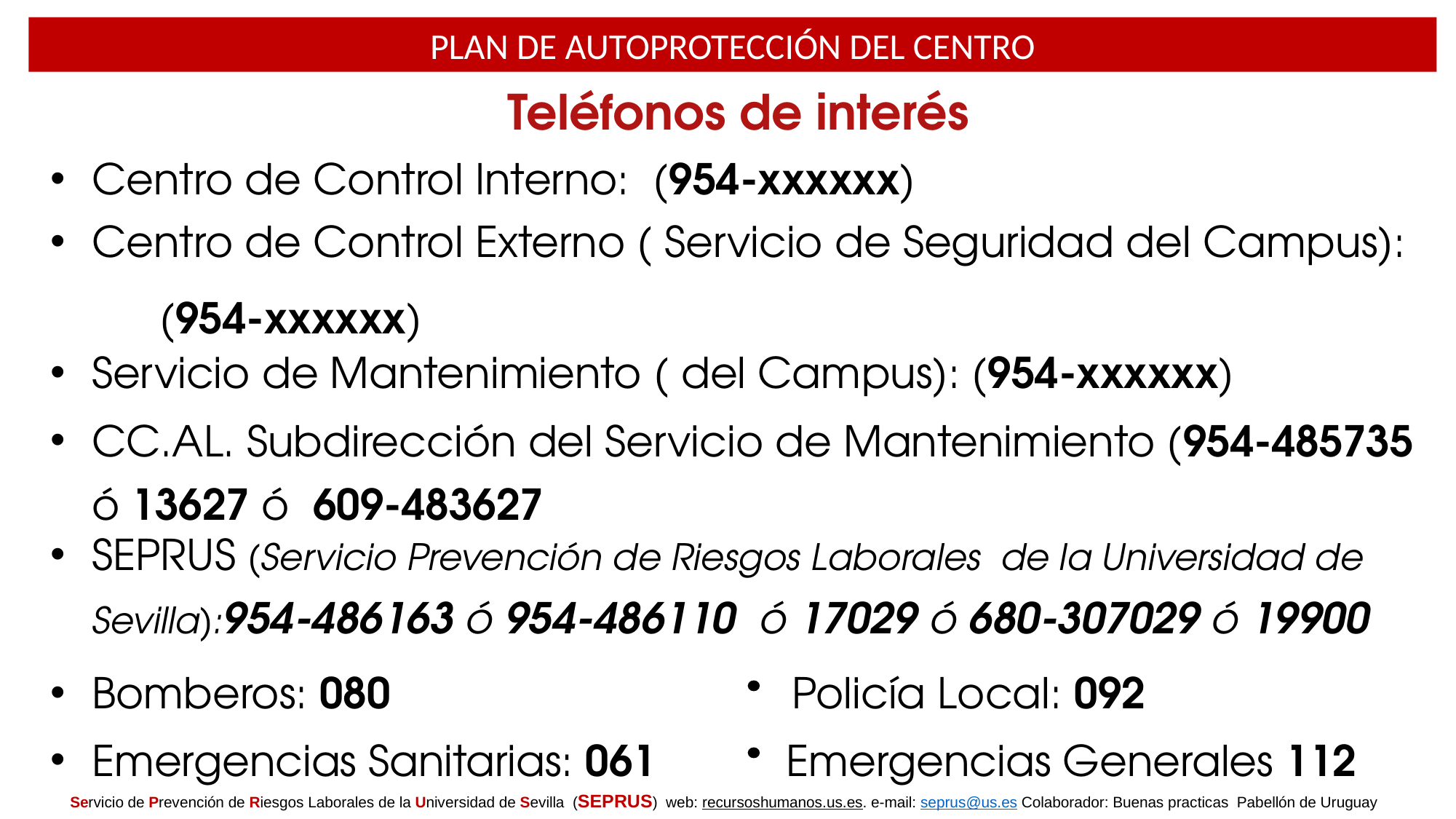

PLAN DE AUTOPROTECCIÓN del centro
Teléfonos de interés
Centro de Control Interno:  (954-xxxxxx)
Centro de Control Externo ( Servicio de Seguridad del Campus):
	(954-xxxxxx)
Servicio de Mantenimiento ( del Campus): (954-xxxxxx)
CC.AL. Subdirección del Servicio de Mantenimiento (954-485735 ó 13627 ó  609-483627
SEPRUS (Servicio Prevención de Riesgos Laborales  de la Universidad de Sevilla):954-486163 ó 954-486110  ó 17029 ó 680-307029 ó 19900

Bomberos: 080                                  Policía Local: 092

Emergencias Sanitarias: 061           Emergencias Generales 112

Servicio de Prevención de Riesgos Laborales de la Universidad de Sevilla  (SEPRUS)  web: recursoshumanos.us.es. e-mail: seprus@us.es Colaborador: Buenas practicas  Pabellón de Uruguay